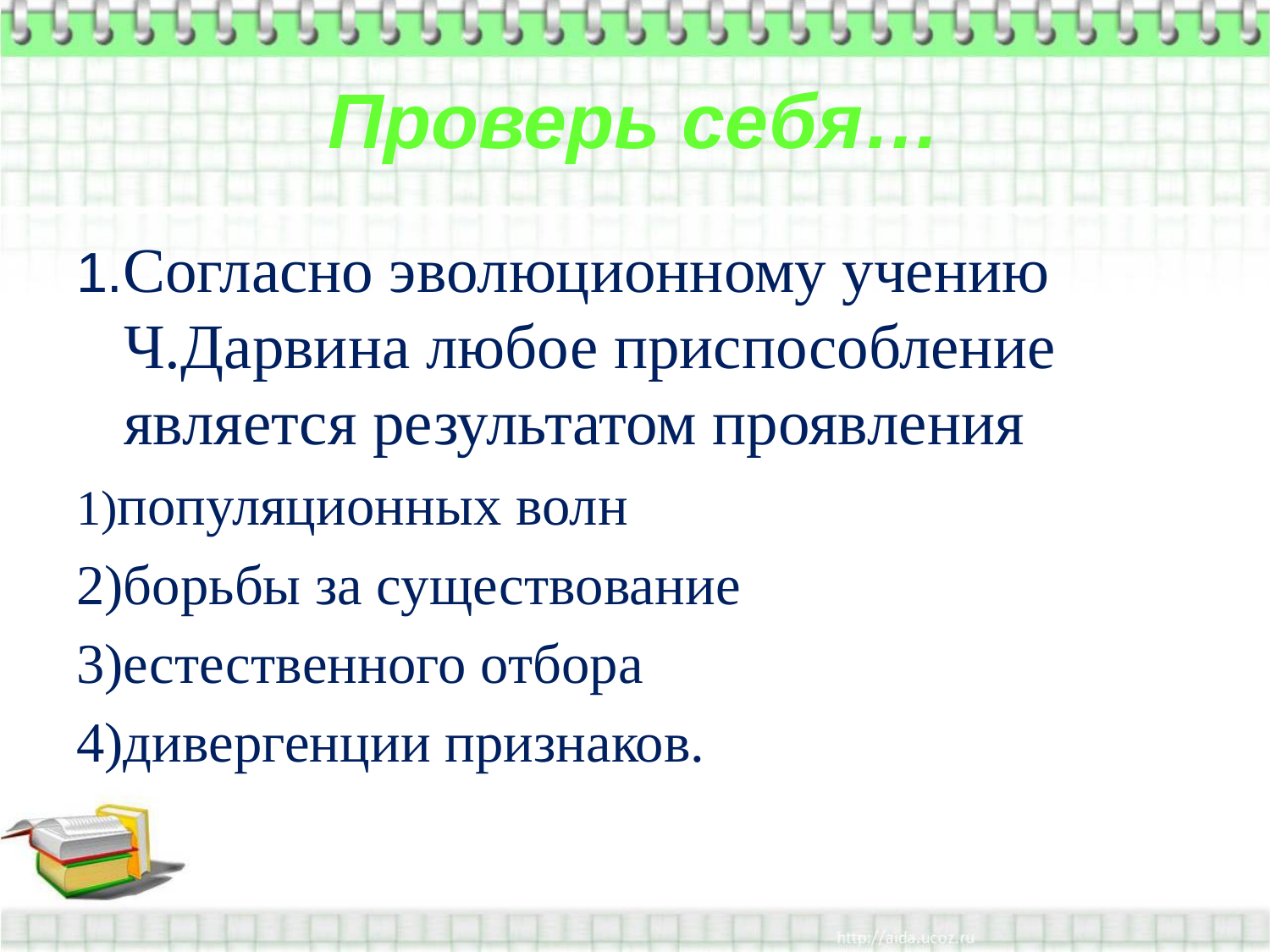

# Проверь себя…
1.Согласно эволюционному учению Ч.Дарвина любое приспособление является результатом проявления
1)популяционных волн
2)борьбы за существование
3)естественного отбора
4)дивергенции признаков.